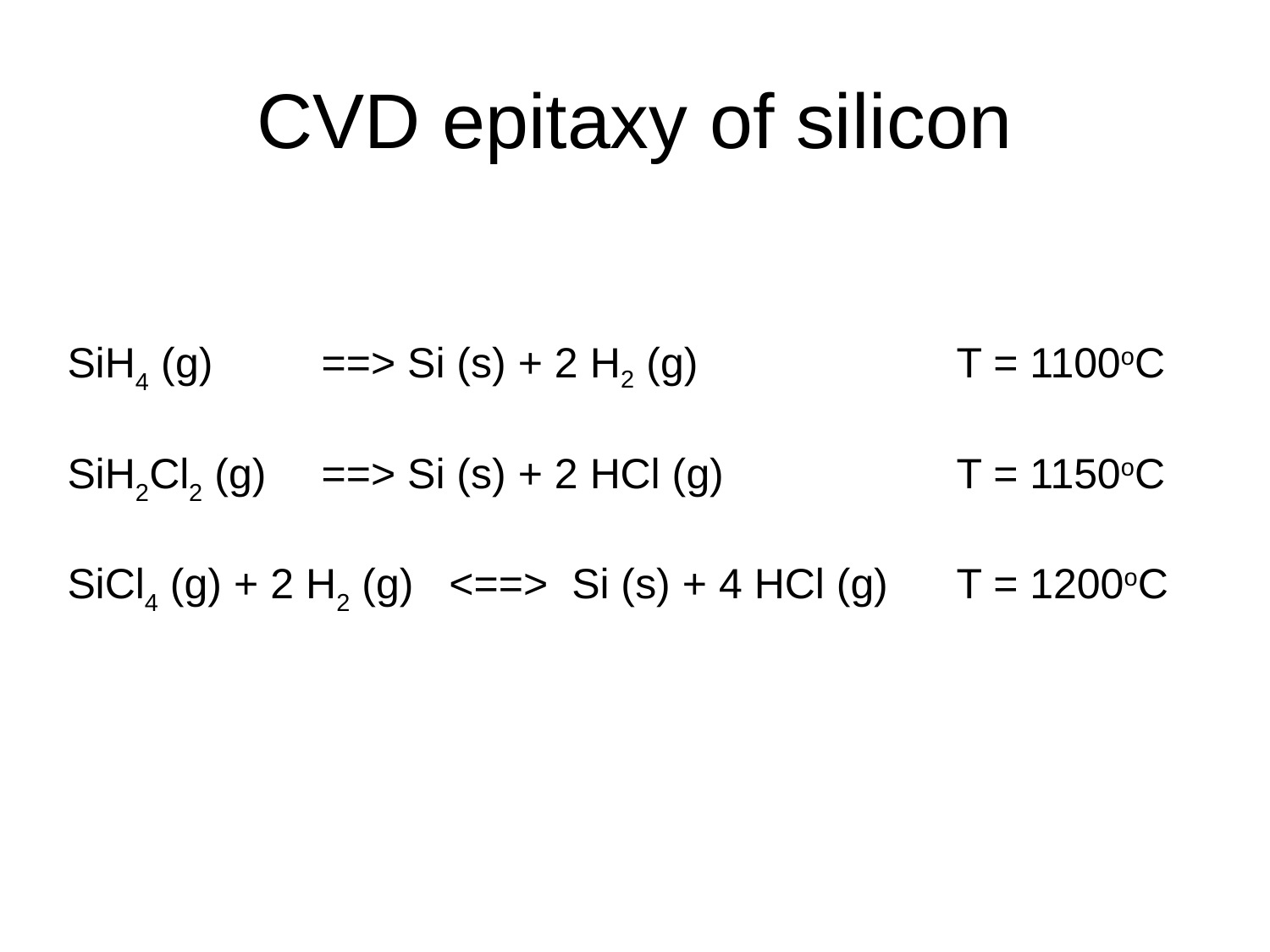

# CVD epitaxy of silicon
SiH4 (g)  	==> Si (s) + 2 H2 (g) 		T = 1100oC

SiH2Cl2 (g)  	==> Si (s) + 2 HCl (g) 		T = 1150oC

SiCl4 (g) + 2 H2 (g)   <==>  Si (s) + 4 HCl (g) 	T = 1200oC